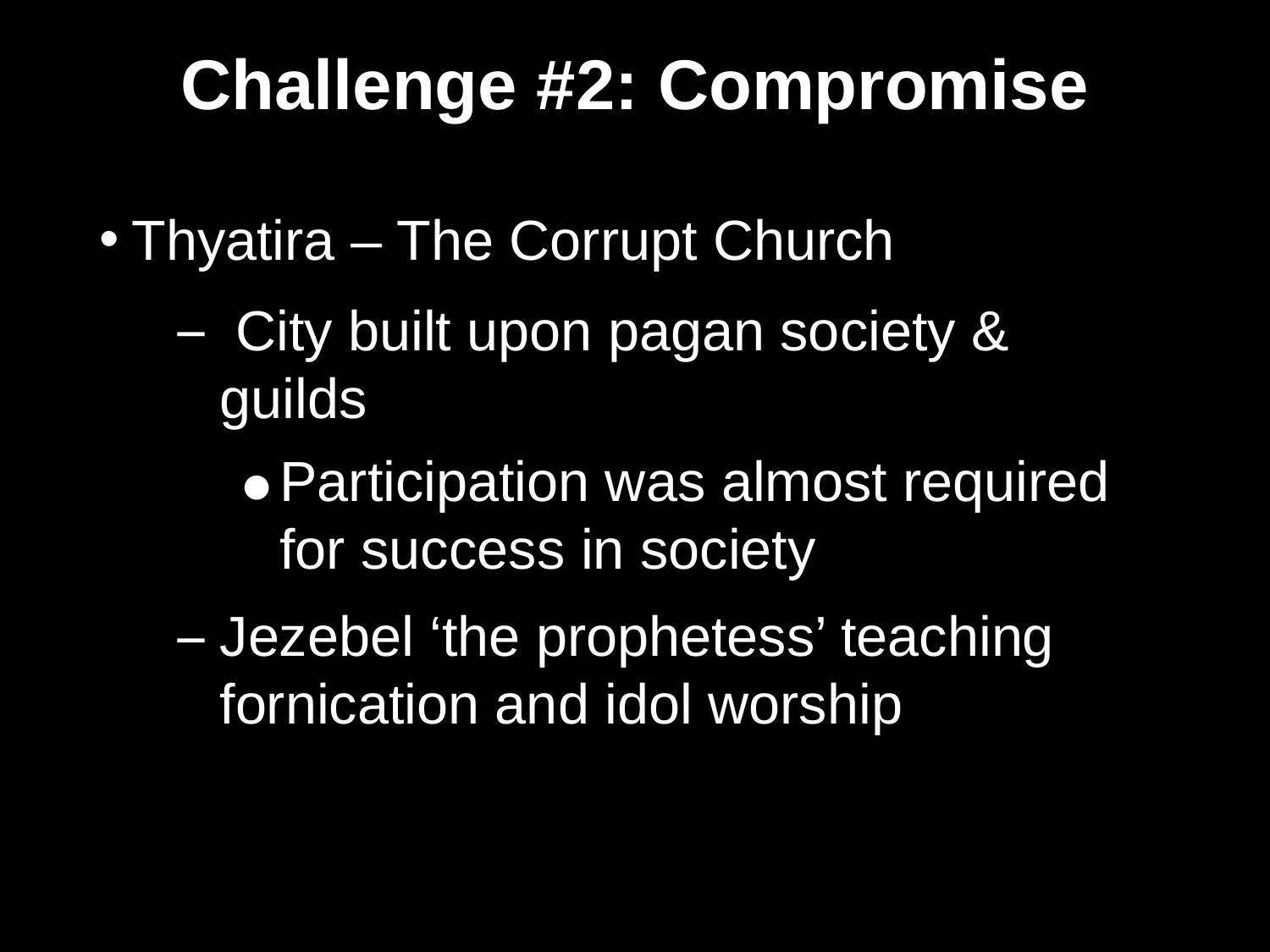

Challenge #2: Compromise
Thyatira – The Corrupt Church
 City built upon pagan society & guilds
Participation was almost required for success in society
Jezebel ‘the prophetess’ teaching fornication and idol worship